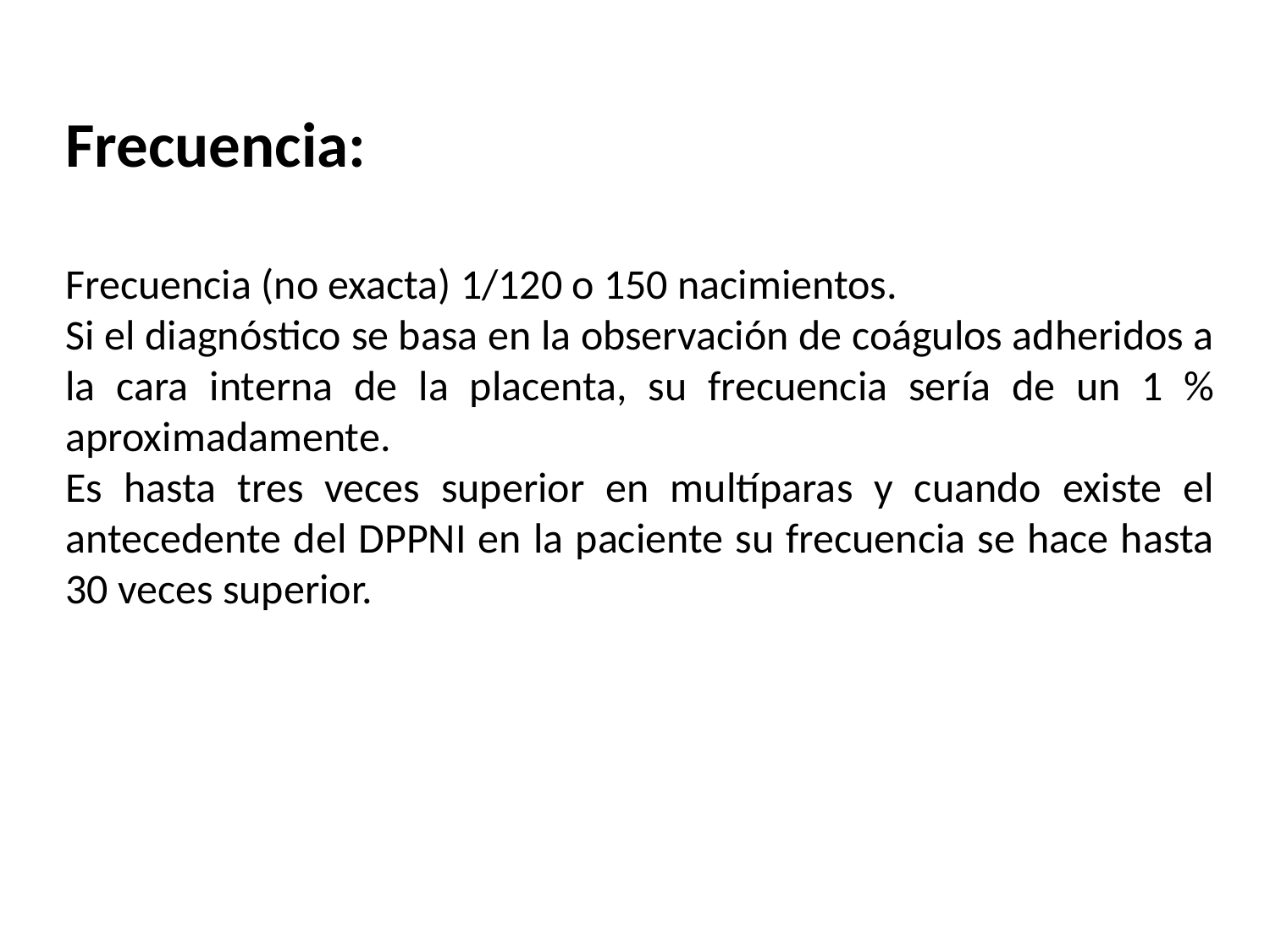

Frecuencia:

Frecuencia (no exacta) 1/120 o 150 nacimientos.
Si el diagnóstico se basa en la observación de coágulos adheridos a la cara interna de la placenta, su frecuencia sería de un 1 % aproximadamente.
Es hasta tres veces superior en multíparas y cuando existe el antecedente del DPPNI en la paciente su frecuencia se hace hasta 30 veces superior.